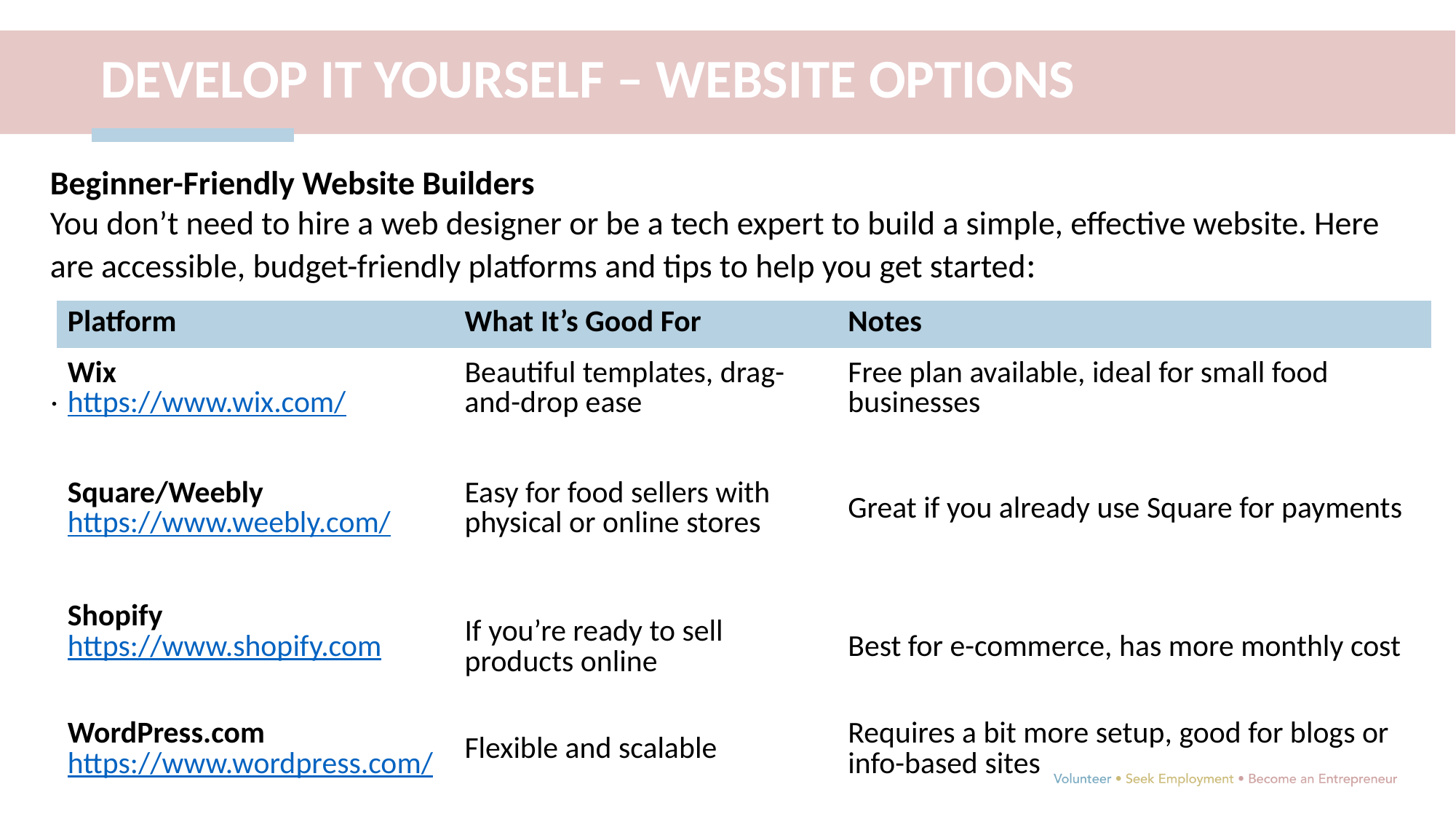

DEVELOP IT YOURSELF – WEBSITE OPTIONS
Beginner-Friendly Website Builders
You don’t need to hire a web designer or be a tech expert to build a simple, effective website. Here are accessible, budget-friendly platforms and tips to help you get started:

.

| Platform | What It’s Good For | Notes |
| --- | --- | --- |
| Wix https://www.wix.com/ | Beautiful templates, drag-and-drop ease | Free plan available, ideal for small food businesses |
| Square/Weebly https://www.weebly.com/ | Easy for food sellers with physical or online stores | Great if you already use Square for payments |
| Shopify https://www.shopify.com | If you’re ready to sell products online | Best for e-commerce, has more monthly cost |
| WordPress.com https://www.wordpress.com/ | Flexible and scalable | Requires a bit more setup, good for blogs or info-based sites |